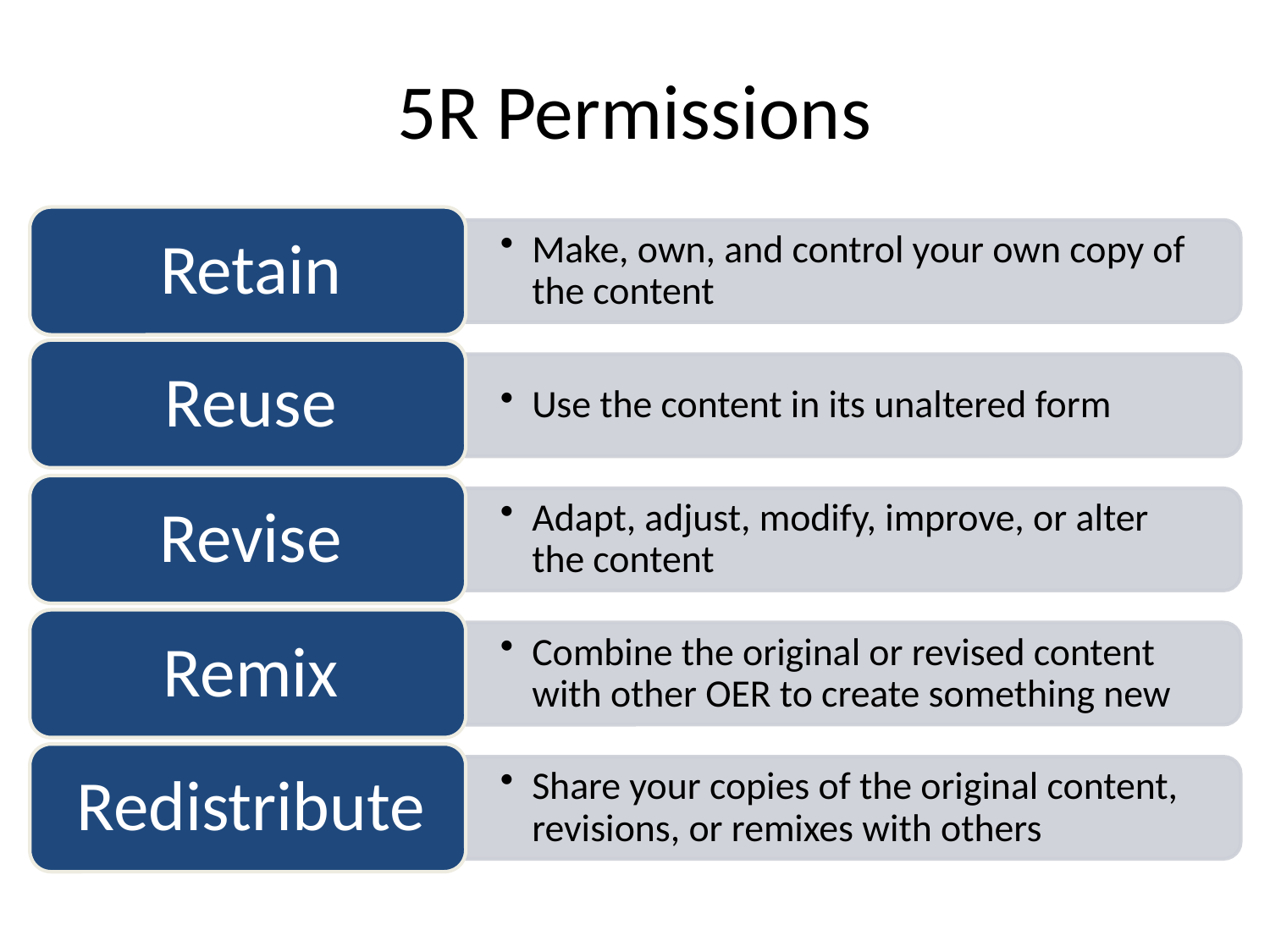

# 5R Permissions
Make, own, and control your own copy of the content
Retain
Use the content in its unaltered form
Retain
Adapt, adjust, modify, improve, or alter the content
Revise
Combine the original or revised content with other OER to create something new
Remix
Share your copies of the original content, revisions, or remixes with others
Redistribute
Reuse